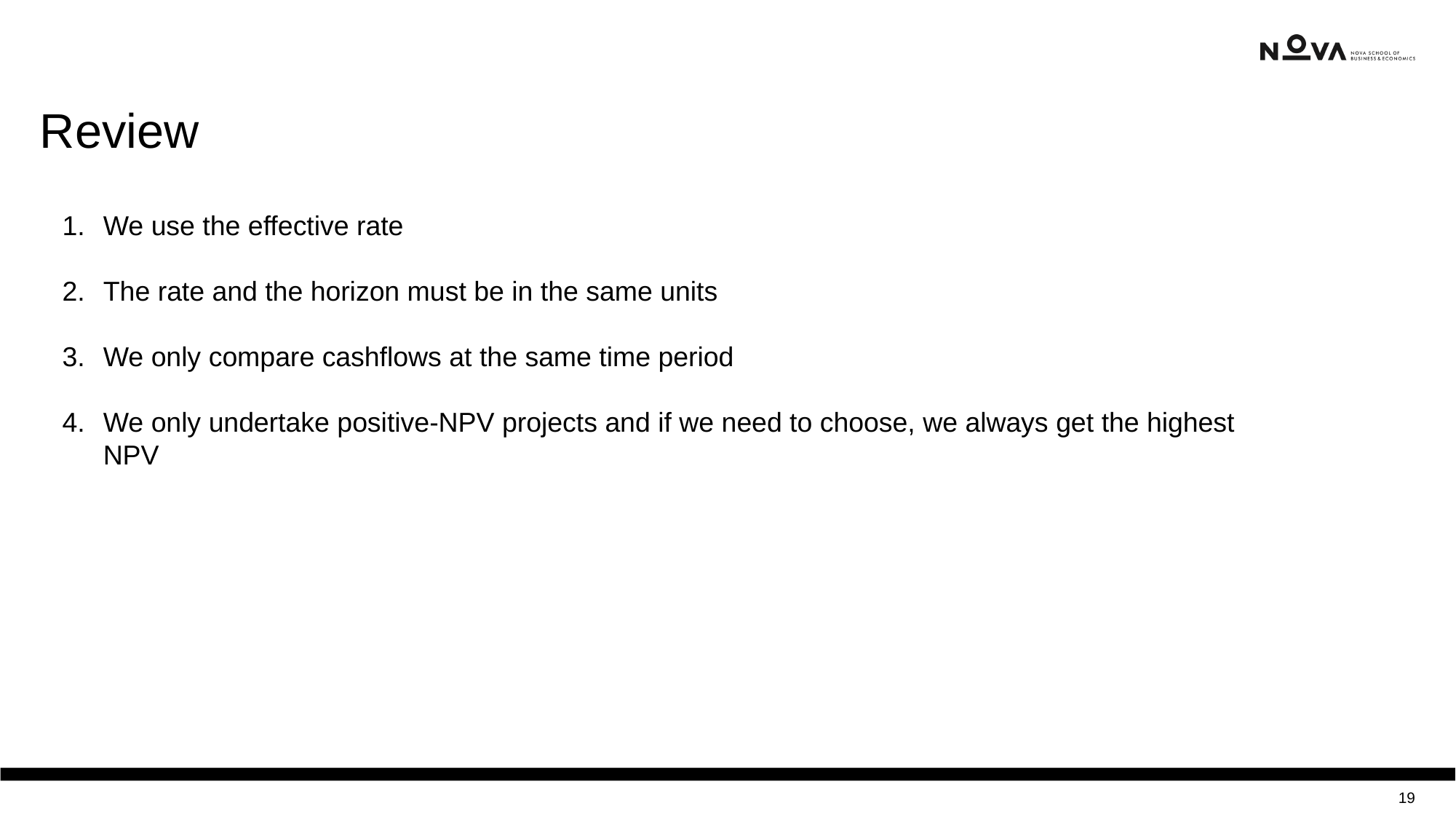

Review
We use the effective rate

The rate and the horizon must be in the same units

We only compare cashflows at the same time period

We only undertake positive-NPV projects and if we need to choose, we always get the highest NPV